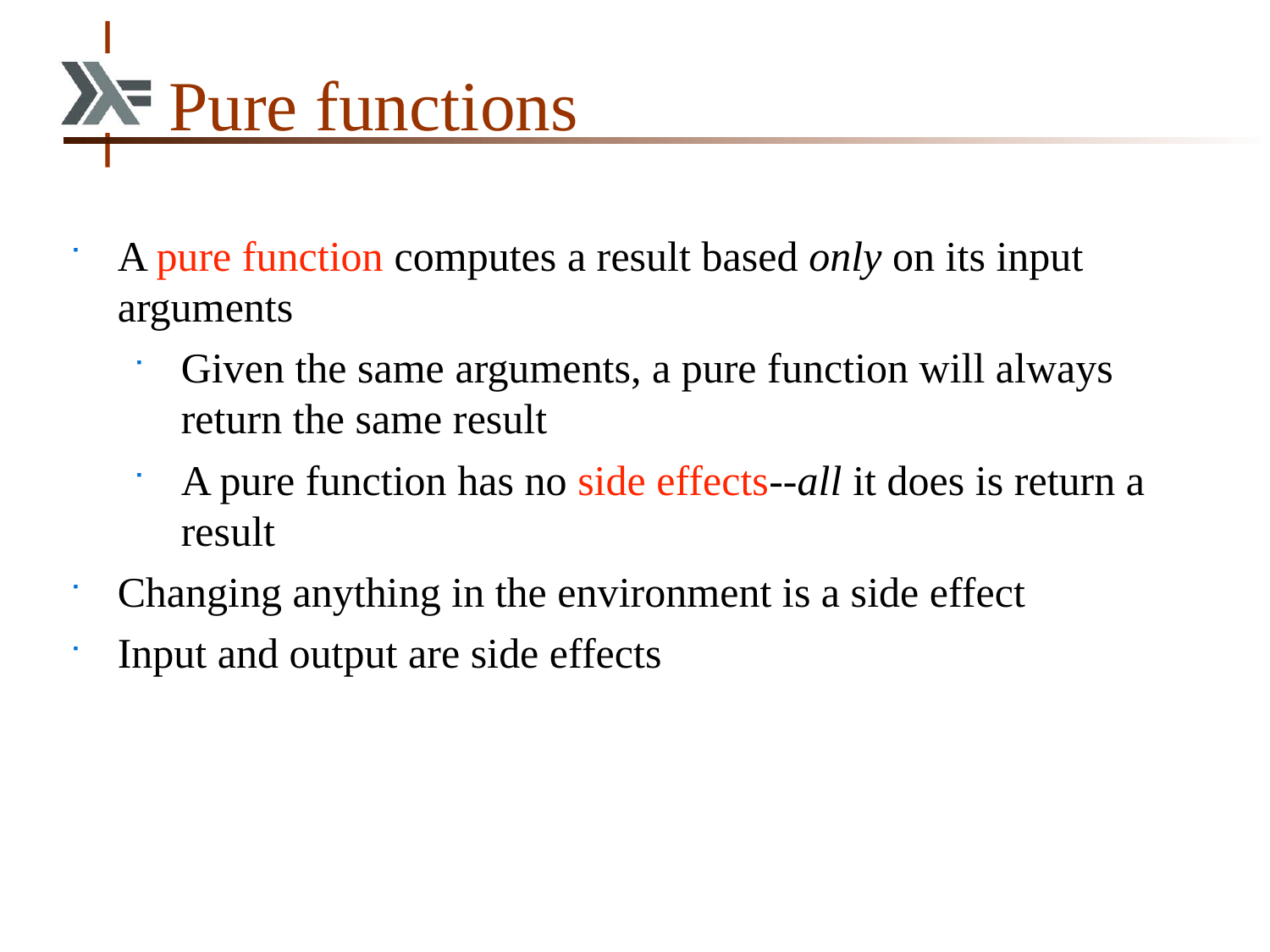

# Pure functions
A pure function computes a result based only on its input arguments
Given the same arguments, a pure function will always return the same result
A pure function has no side effects--all it does is return a result
Changing anything in the environment is a side effect
Input and output are side effects
2